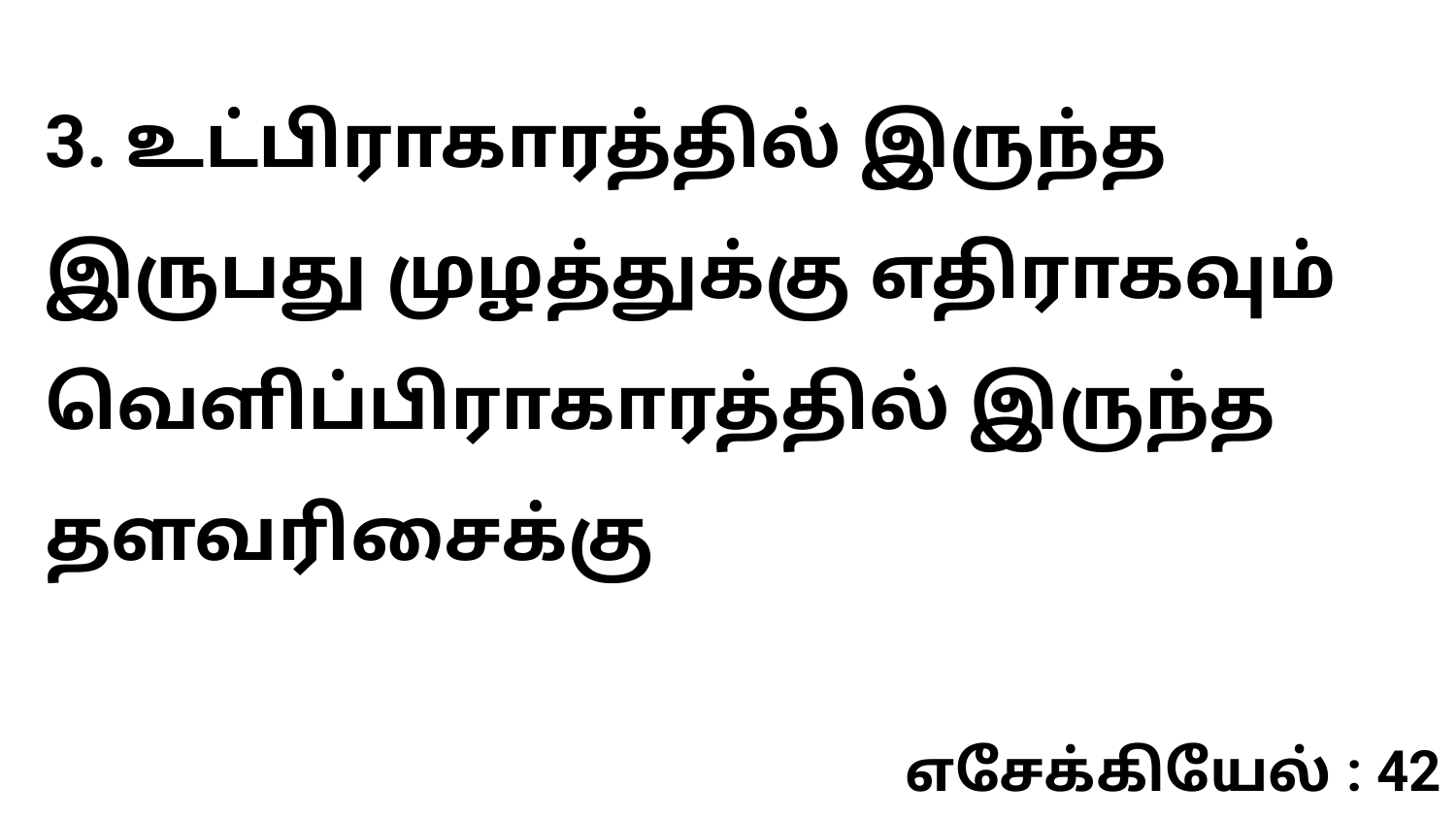

3. உட்பிராகாரத்தில் இருந்த இருபது முழத்துக்கு எதிராகவும் வெளிப்பிராகாரத்தில் இருந்த தளவரிசைக்கு
எசேக்கியேல் : 42